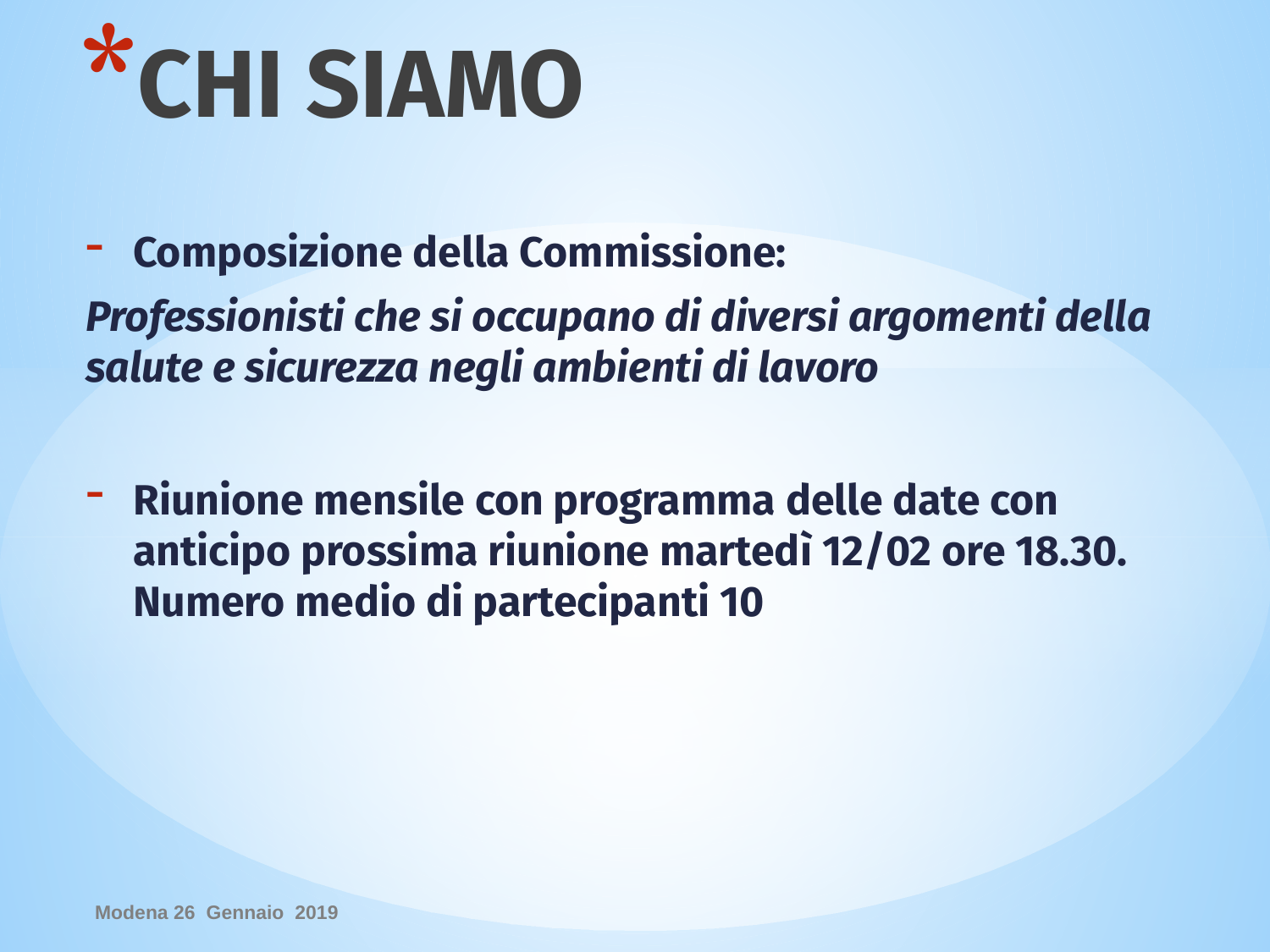

CHI SIAMO
Composizione della Commissione:
Professionisti che si occupano di diversi argomenti della salute e sicurezza negli ambienti di lavoro

Riunione mensile con programma delle date con anticipo prossima riunione martedì 12/02 ore 18.30. Numero medio di partecipanti 10

Modena 26  Gennaio  2019